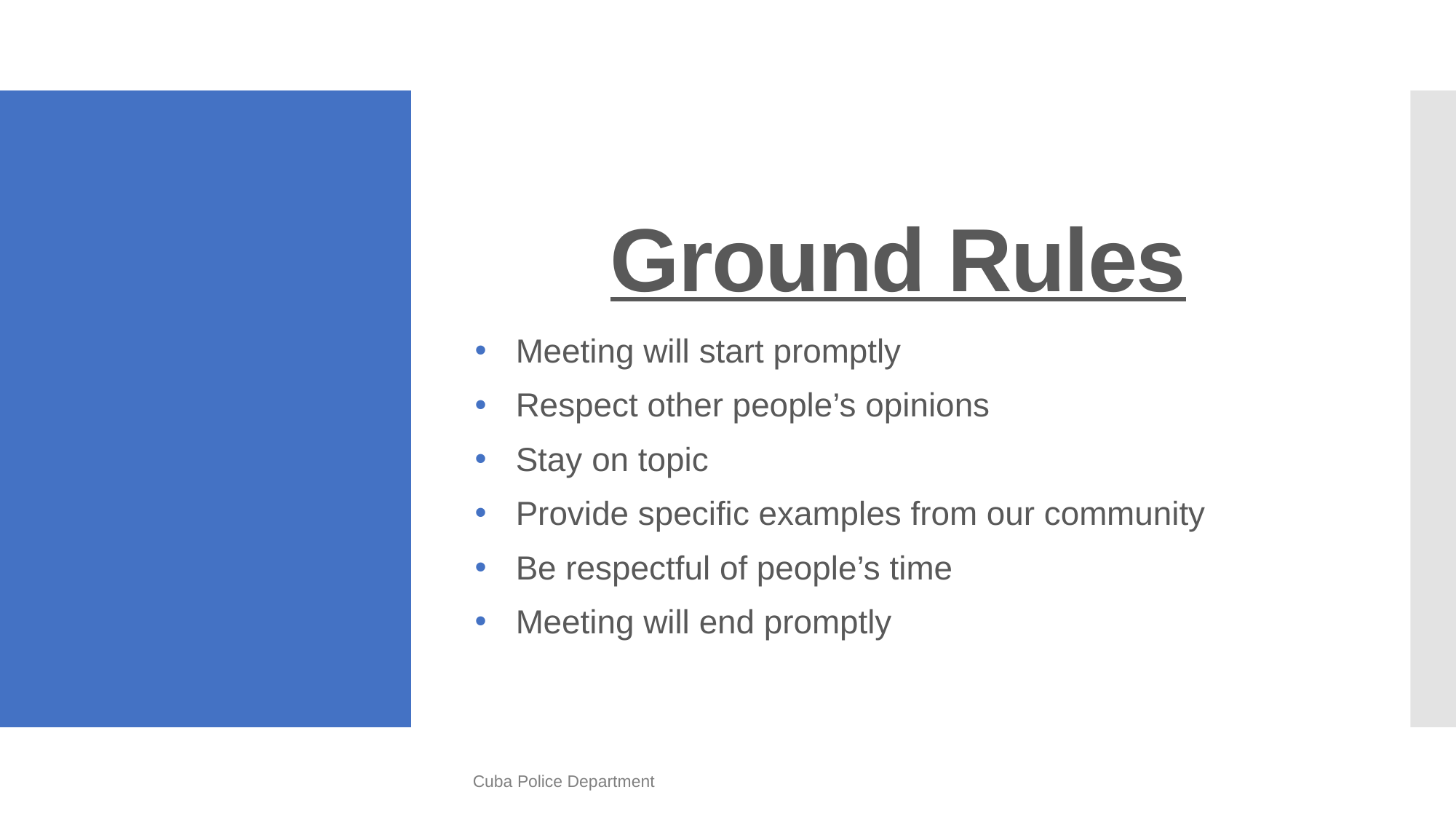

# Ground Rules
Meeting will start promptly
Respect other people’s opinions
Stay on topic
Provide specific examples from our community
Be respectful of people’s time
Meeting will end promptly

Cuba Police Department